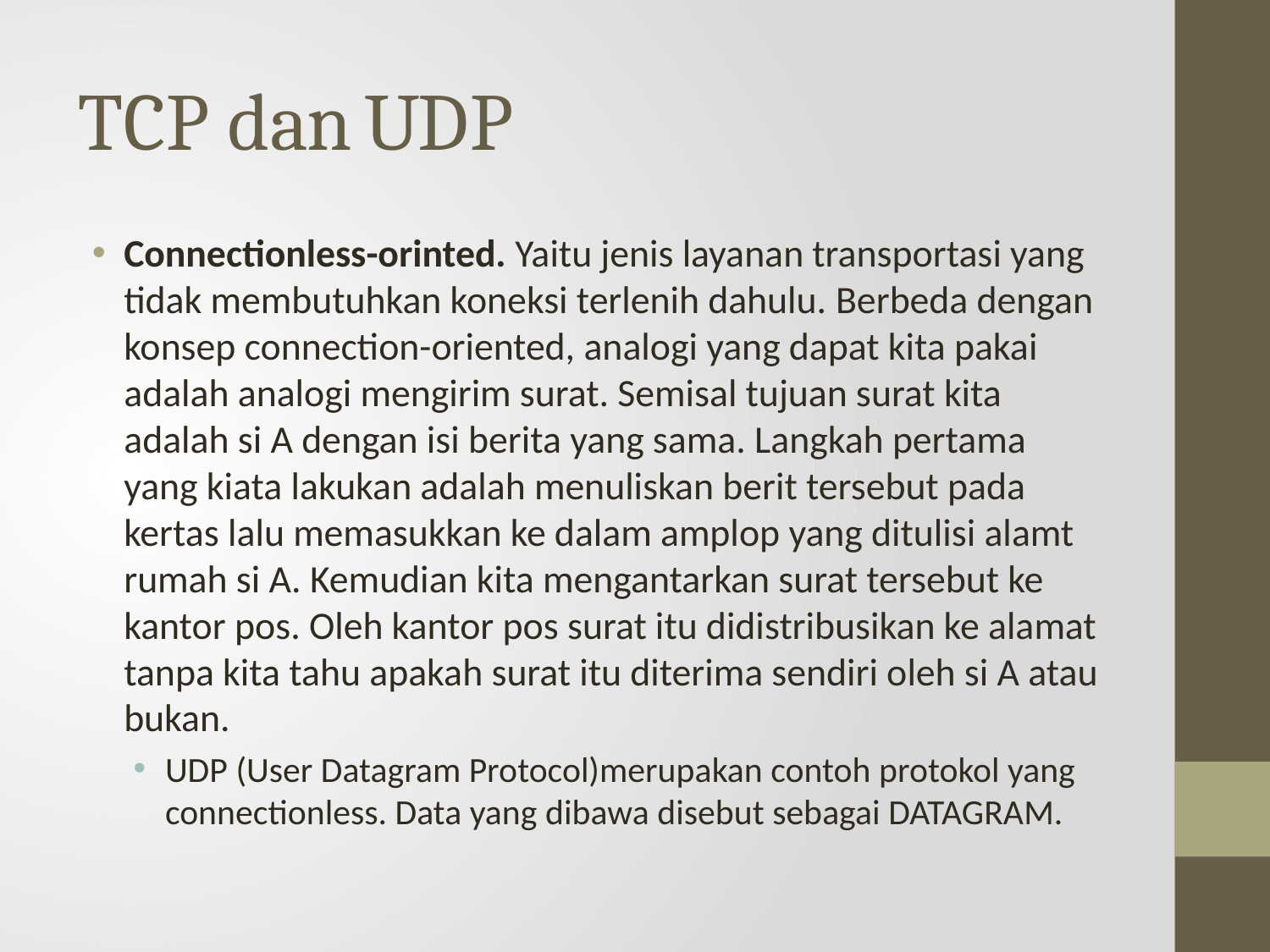

# TCP dan UDP
Connectionless-orinted. Yaitu jenis layanan transportasi yang tidak membutuhkan koneksi terlenih dahulu. Berbeda dengan konsep connection-oriented, analogi yang dapat kita pakai adalah analogi mengirim surat. Semisal tujuan surat kita adalah si A dengan isi berita yang sama. Langkah pertama yang kiata lakukan adalah menuliskan berit tersebut pada kertas lalu memasukkan ke dalam amplop yang ditulisi alamt rumah si A. Kemudian kita mengantarkan surat tersebut ke kantor pos. Oleh kantor pos surat itu didistribusikan ke alamat tanpa kita tahu apakah surat itu diterima sendiri oleh si A atau bukan.
UDP (User Datagram Protocol)merupakan contoh protokol yang connectionless. Data yang dibawa disebut sebagai DATAGRAM.